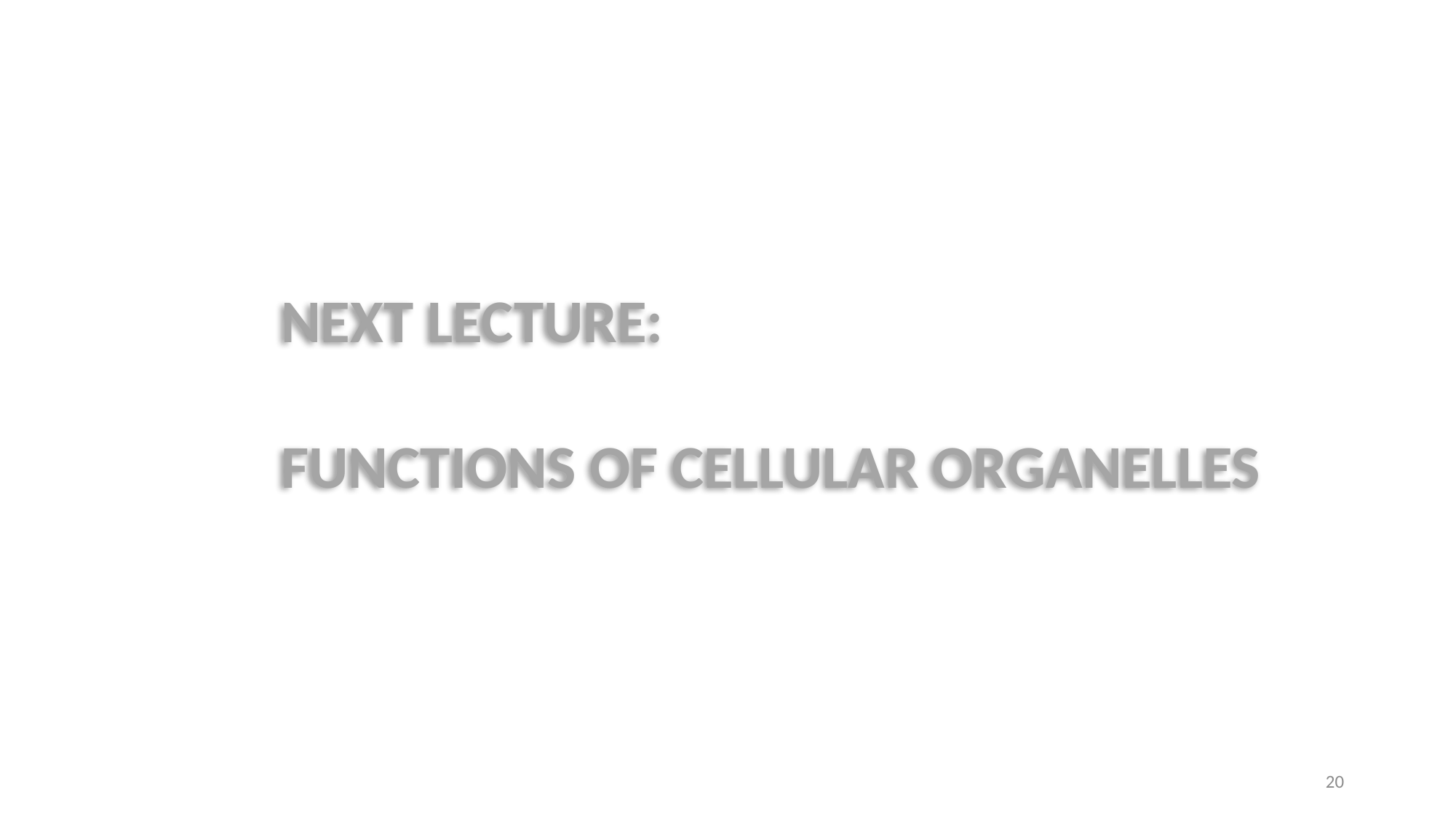

NEXT LECTURE:

FUNCTIONS OF CELLULAR ORGANELLES
20